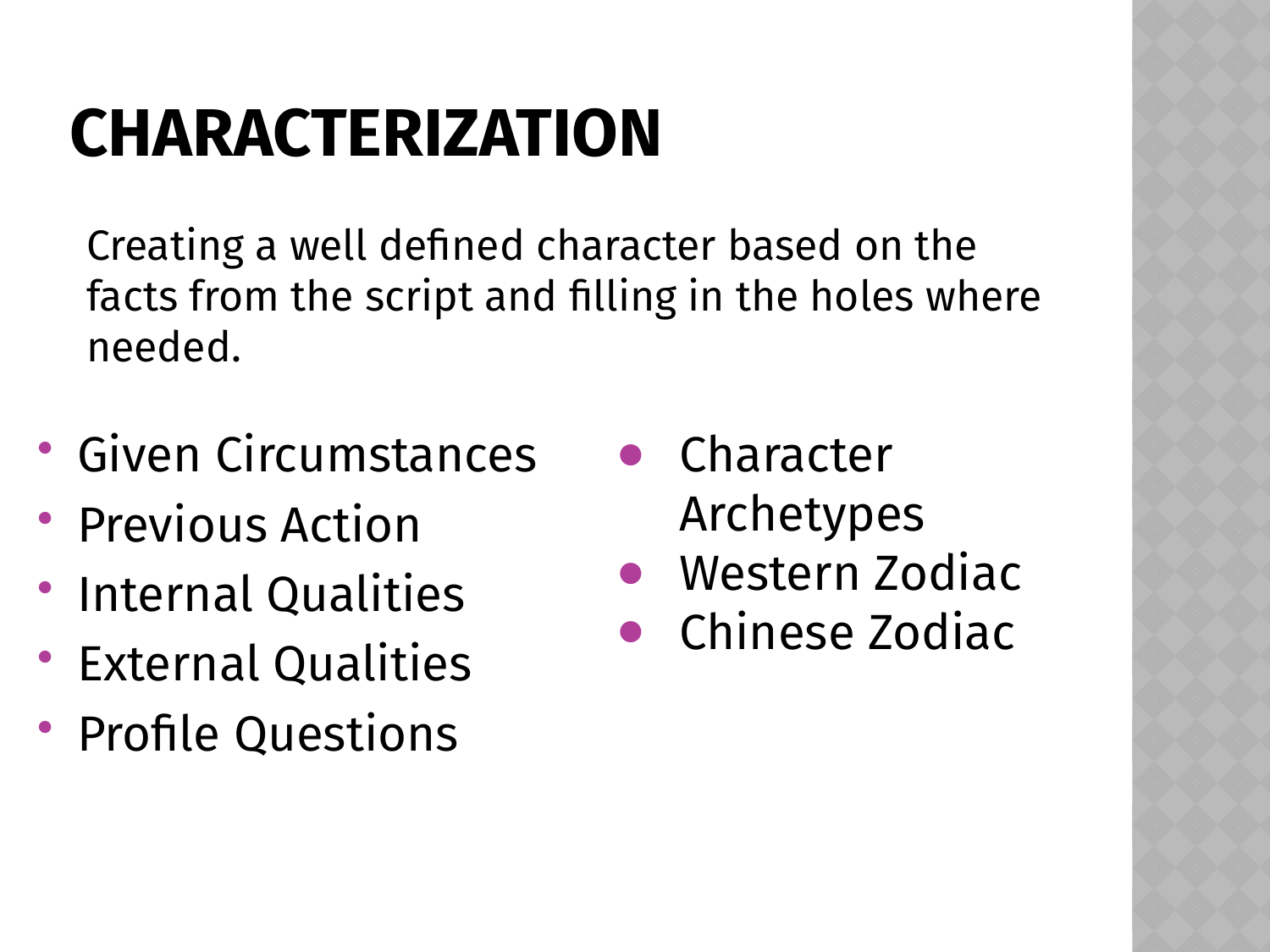

# characterization
Creating a well defined character based on the facts from the script and filling in the holes where needed.

Given Circumstances
Previous Action
Internal Qualities
External Qualities
Profile Questions

Character Archetypes
Western Zodiac
Chinese Zodiac